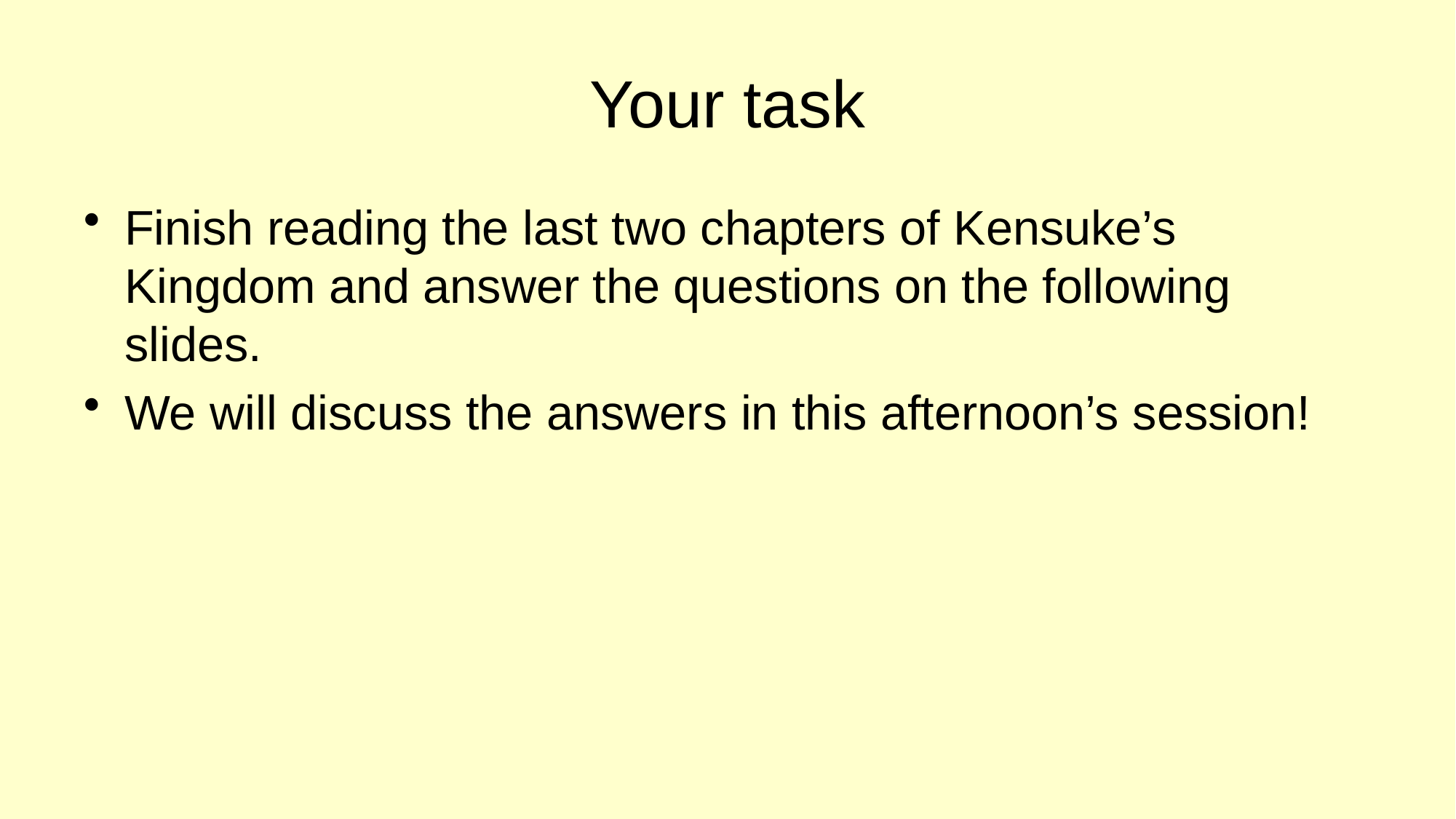

# Your task
Finish reading the last two chapters of Kensuke’s Kingdom and answer the questions on the following slides.
We will discuss the answers in this afternoon’s session!